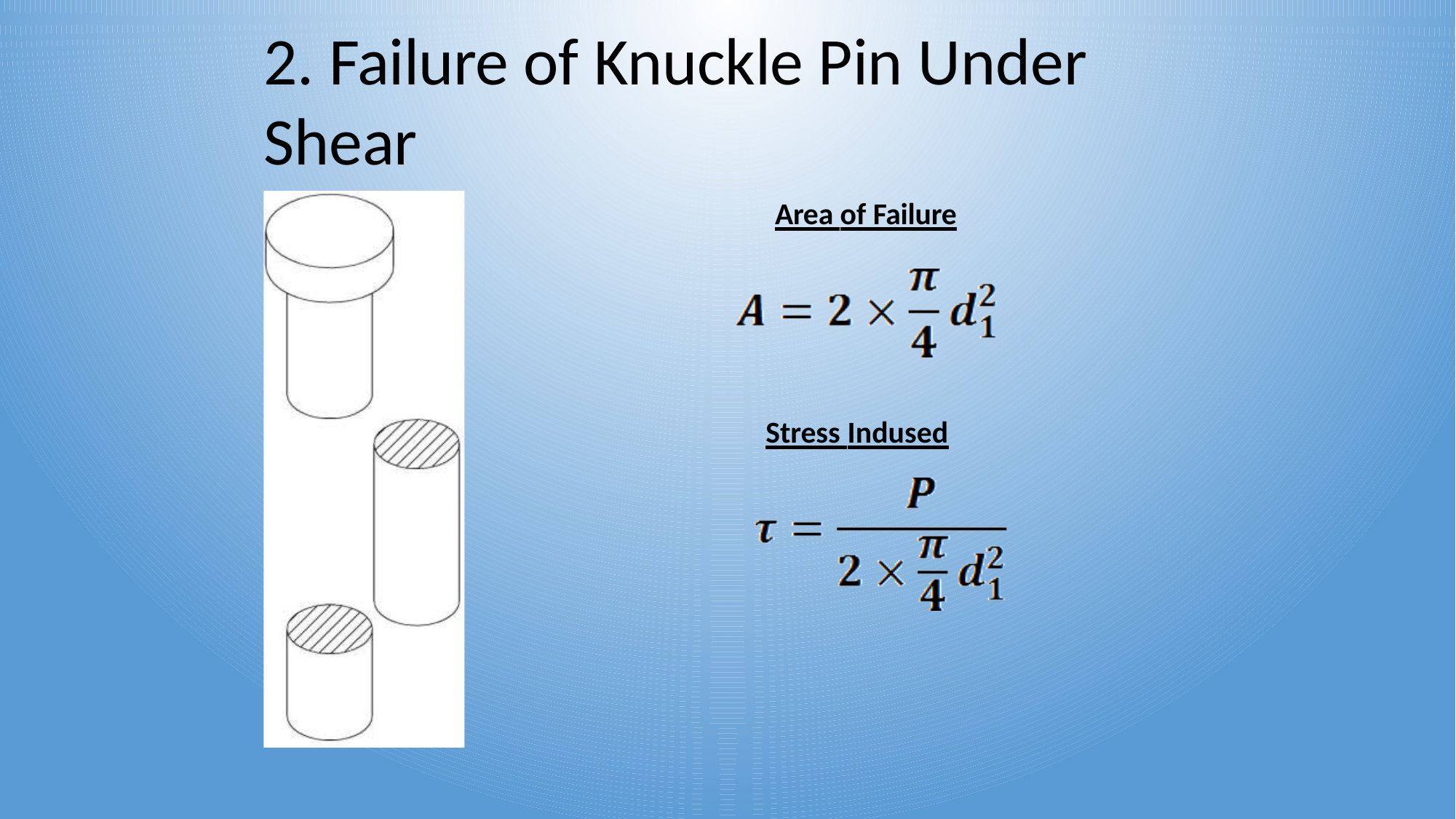

# 2. Failure of Knuckle Pin Under Shear

Area of Failure

Stress Indused